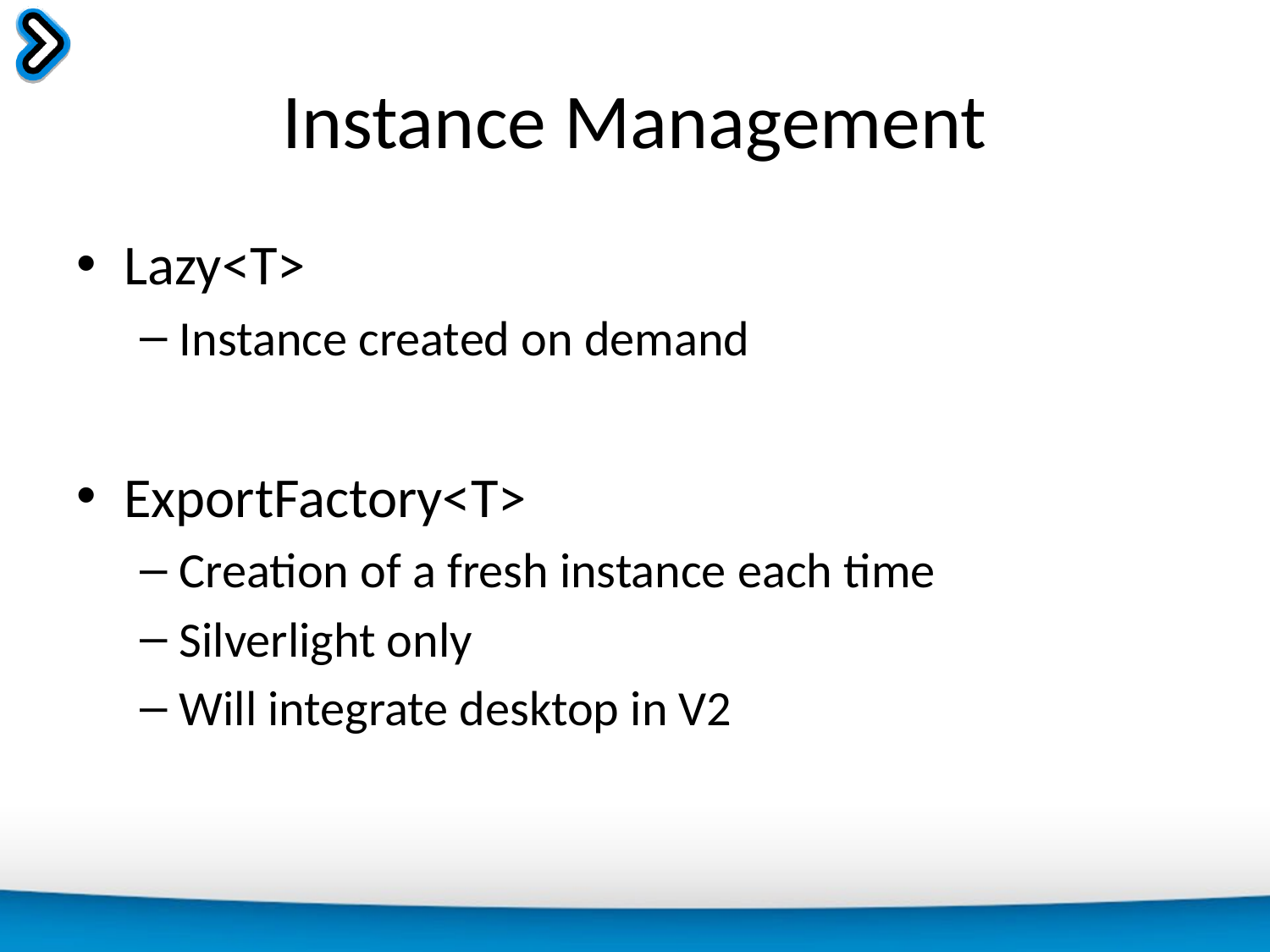

# Instance Management
Lazy<T>
Instance created on demand

ExportFactory<T>
Creation of a fresh instance each time
Silverlight only
Will integrate desktop in V2